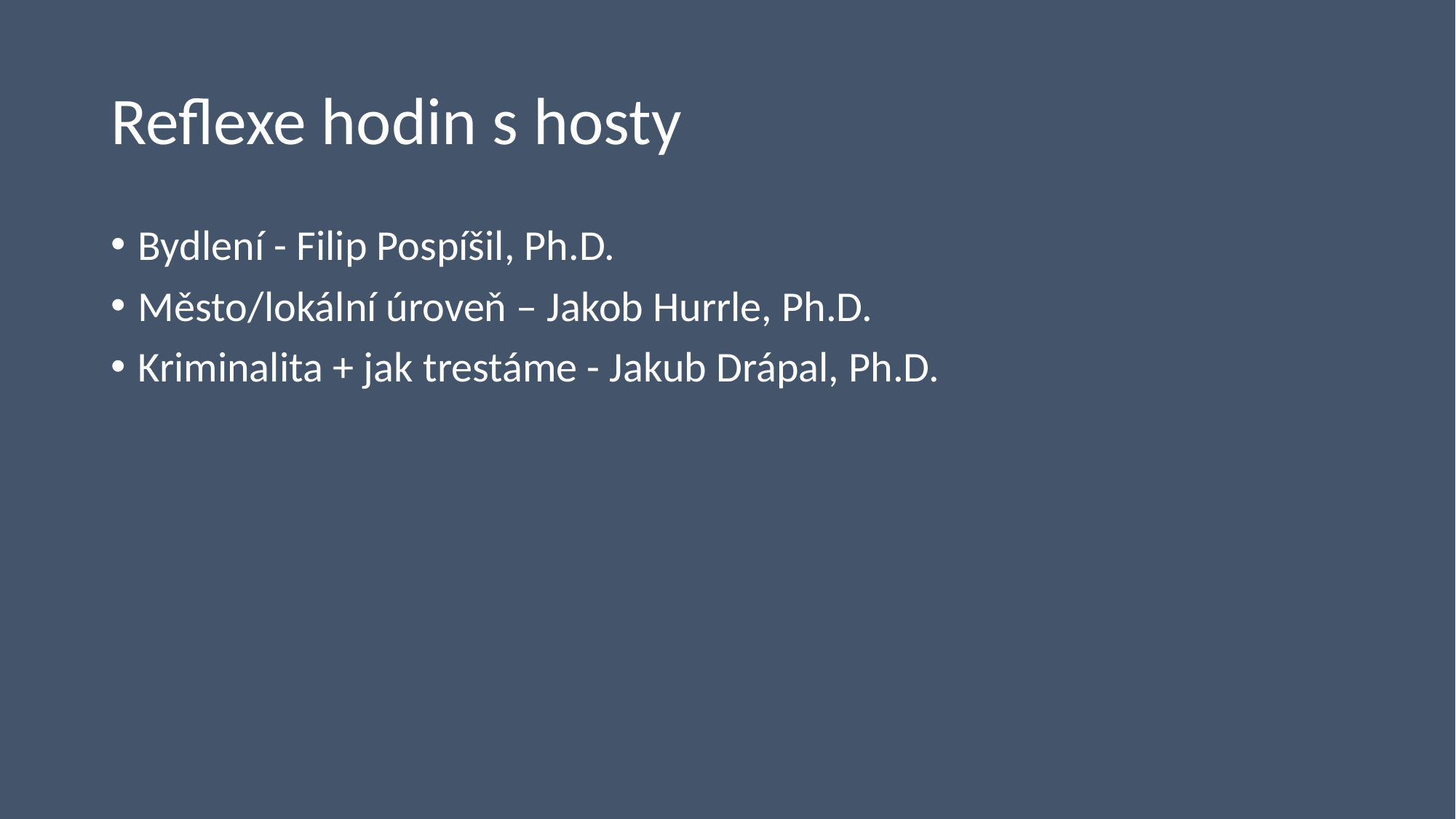

# Reflexe hodin s hosty
Bydlení - Filip Pospíšil, Ph.D.
Město/lokální úroveň – Jakob Hurrle, Ph.D.
Kriminalita + jak trestáme - Jakub Drápal, Ph.D.